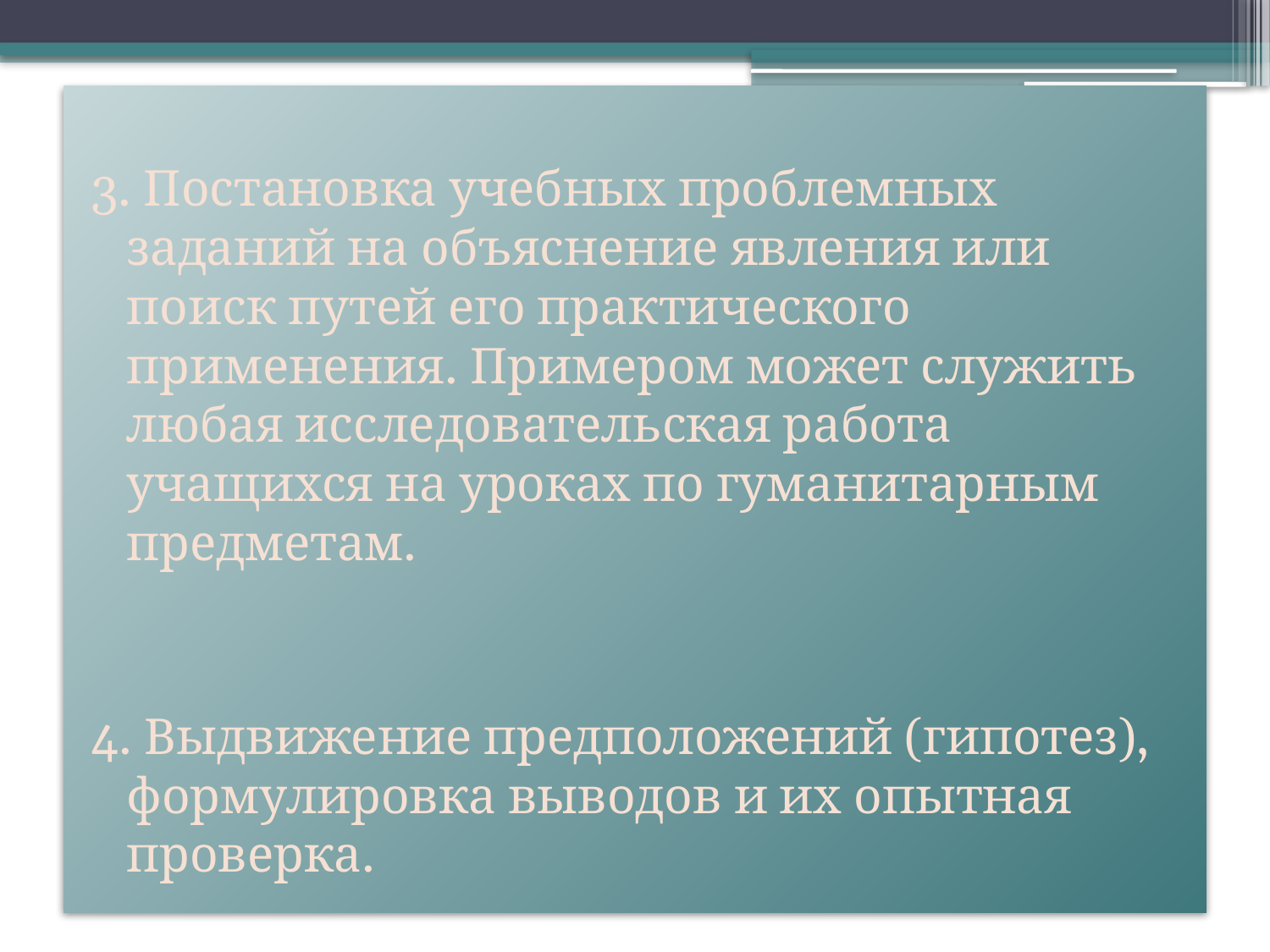

3. Постановка учебных проблемных заданий на объяснение явления или поиск путей его практического применения. Примером может служить любая исследовательская работа учащихся на уроках по гуманитарным предметам.

4. Выдвижение предположений (гипотез), формулировка выводов и их опытная проверка.

#